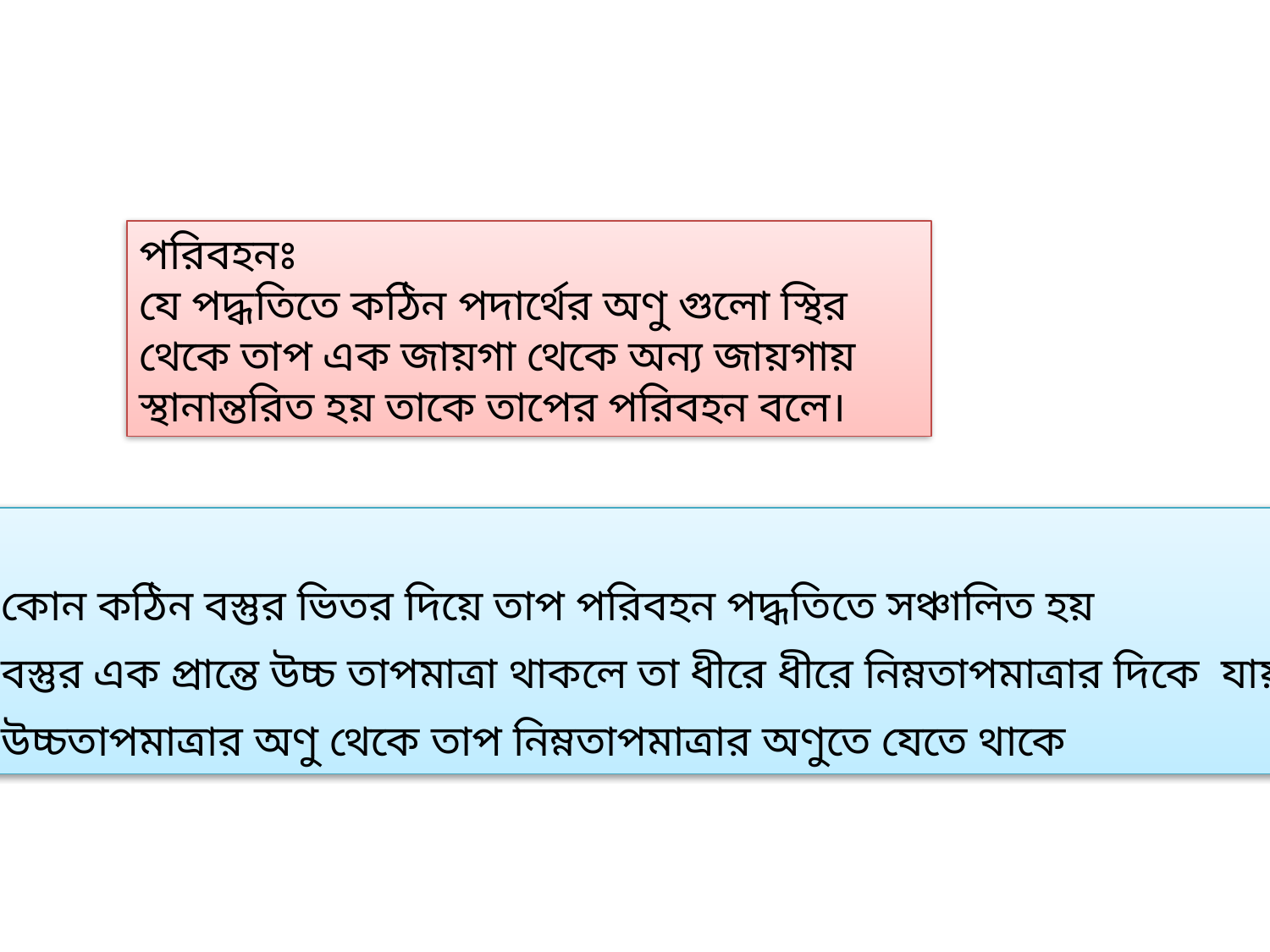

পরিবহনঃ
যে পদ্ধতিতে কঠিন পদার্থের অণু গুলো স্থির থেকে তাপ এক জায়গা থেকে অন্য জায়গায় স্থানান্তরিত হয় তাকে তাপের পরিবহন বলে।

*কোন কঠিন বস্তুর ভিতর দিয়ে তাপ পরিবহন পদ্ধতিতে সঞ্চালিত হয়
*বস্তুর এক প্রান্তে উচ্চ তাপমাত্রা থাকলে তা ধীরে ধীরে নিম্নতাপমাত্রার দিকে  যায়
*উচ্চতাপমাত্রার অণু থেকে তাপ নিম্নতাপমাত্রার অণুতে যেতে থাকে